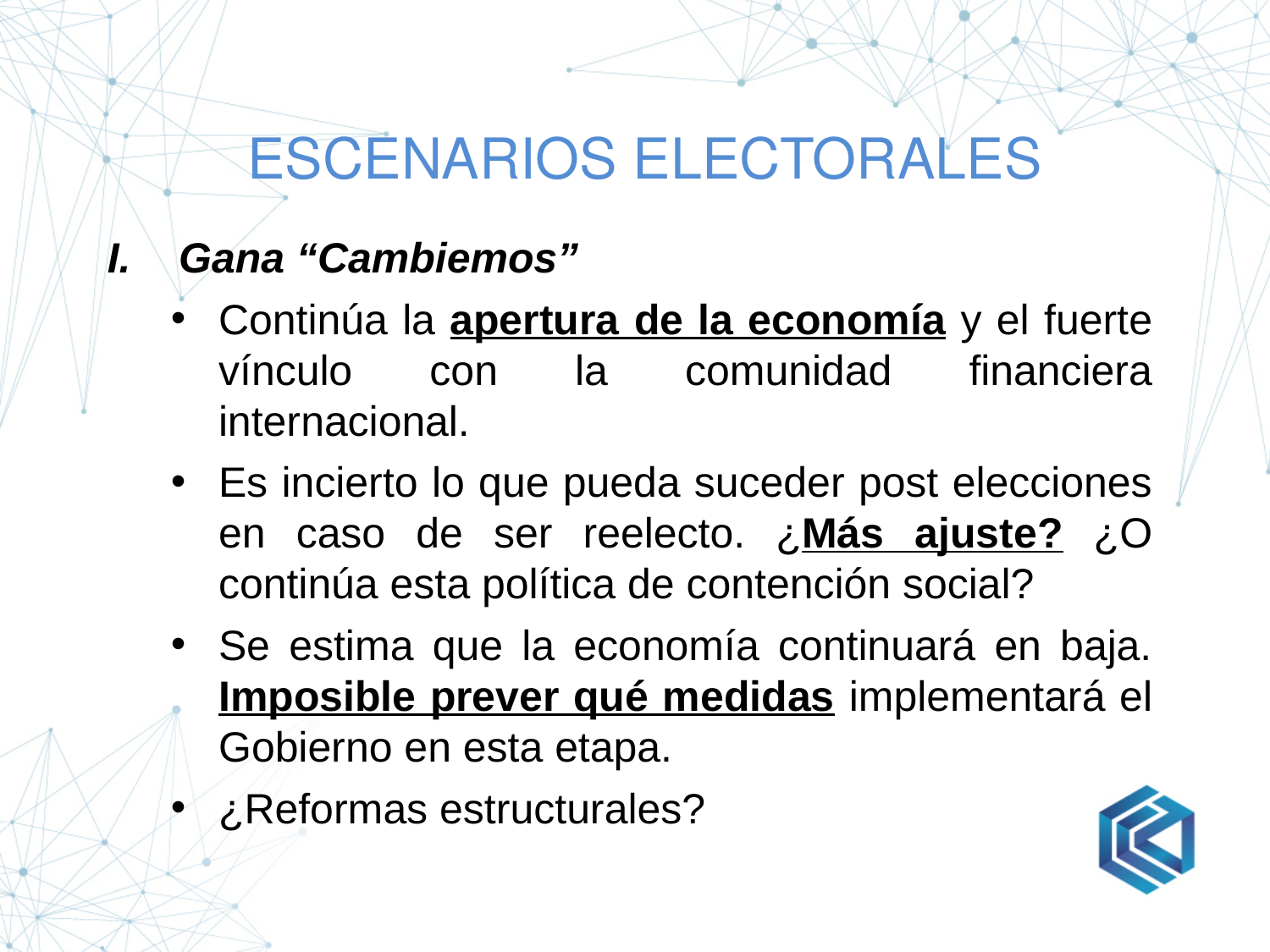

# Escenarios electorales
Gana “Cambiemos”
Continúa la apertura de la economía y el fuerte vínculo con la comunidad financiera internacional.
Es incierto lo que pueda suceder post elecciones en caso de ser reelecto. ¿Más ajuste? ¿O continúa esta política de contención social?
Se estima que la economía continuará en baja. Imposible prever qué medidas implementará el Gobierno en esta etapa.
¿Reformas estructurales?